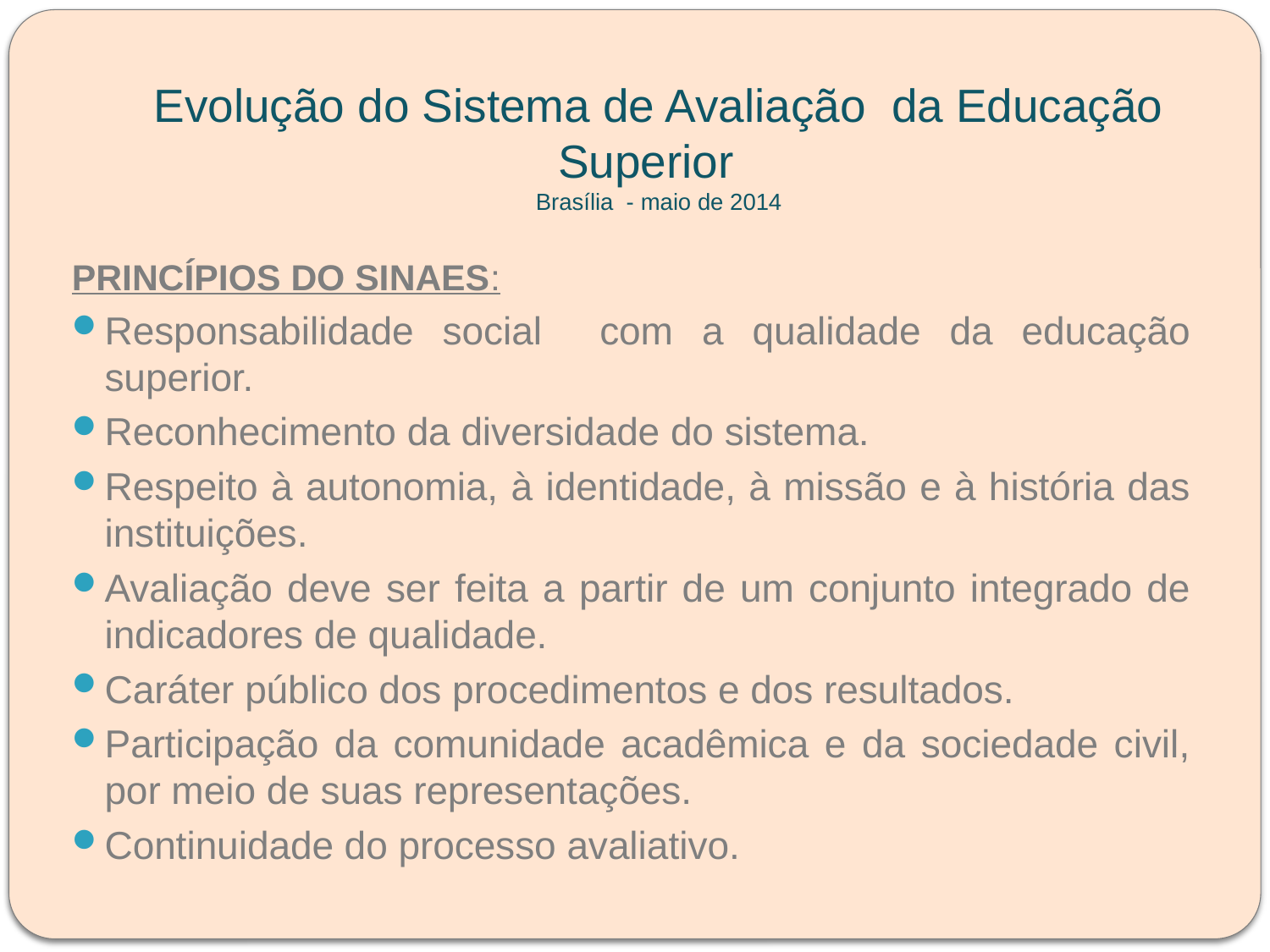

# Evolução do Sistema de Avaliação  da Educação Superior Brasília  - maio de 2014
PRINCÍPIOS DO SINAES:
Responsabilidade social  com a qualidade da educação superior.
Reconhecimento da diversidade do sistema.
Respeito à autonomia, à identidade, à missão e à história das instituições.
Avaliação deve ser feita a partir de um conjunto integrado de indicadores de qualidade.
Caráter público dos procedimentos e dos resultados.
Participação da comunidade acadêmica e da sociedade civil, por meio de suas representações.
Continuidade do processo avaliativo.